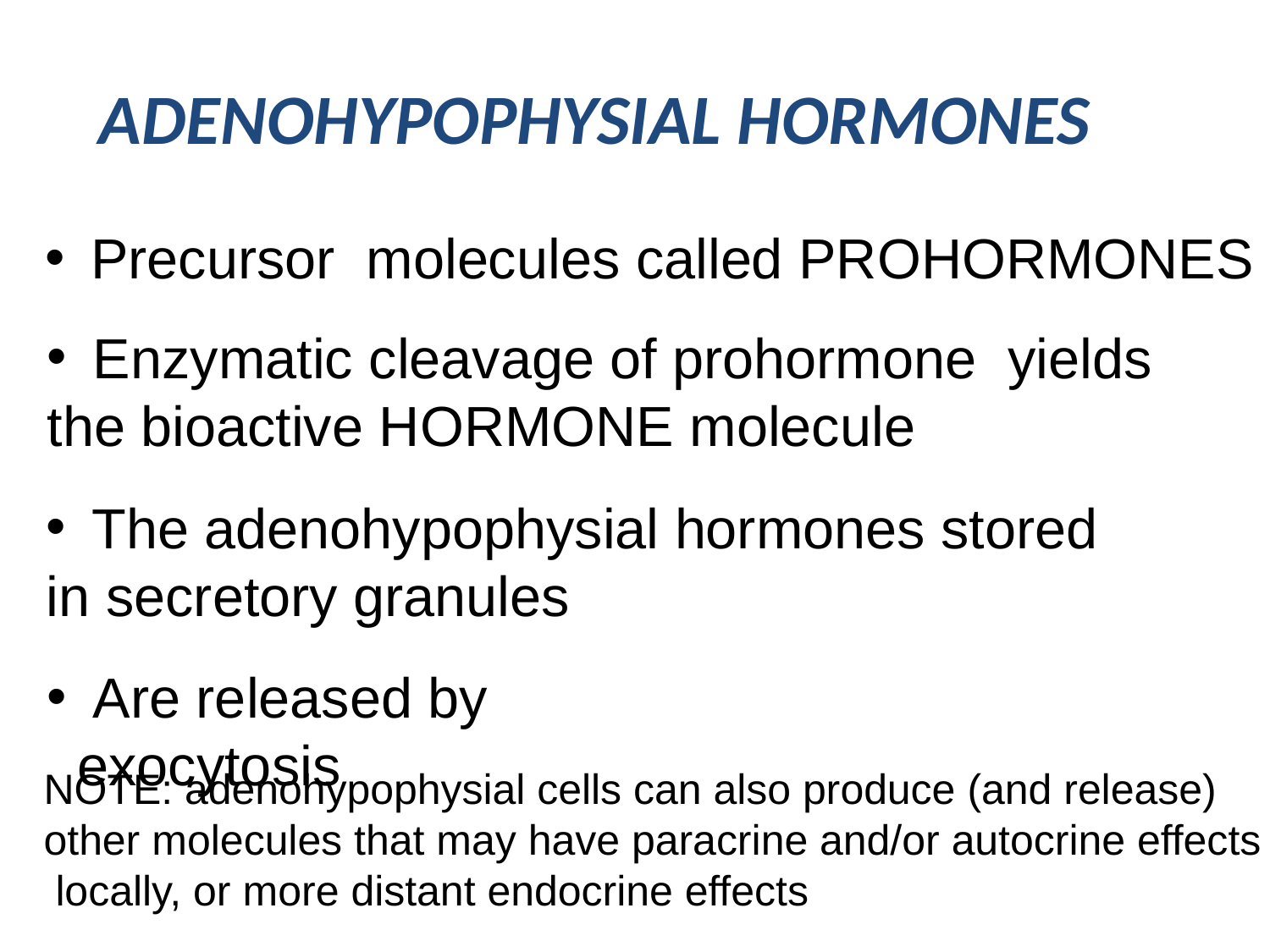

# ADENOHYPOPHYSIAL HORMONES
 Precursor  molecules called PROHORMONES
 Enzymatic cleavage of prohormone  yields
the bioactive HORMONE molecule
 The adenohypophysial hormones stored
in secretory granules
 Are released by exocytosis
NOTE: adenohypophysial cells can also produce (and release)
other molecules that may have paracrine and/or autocrine effects
 locally, or more distant endocrine effects